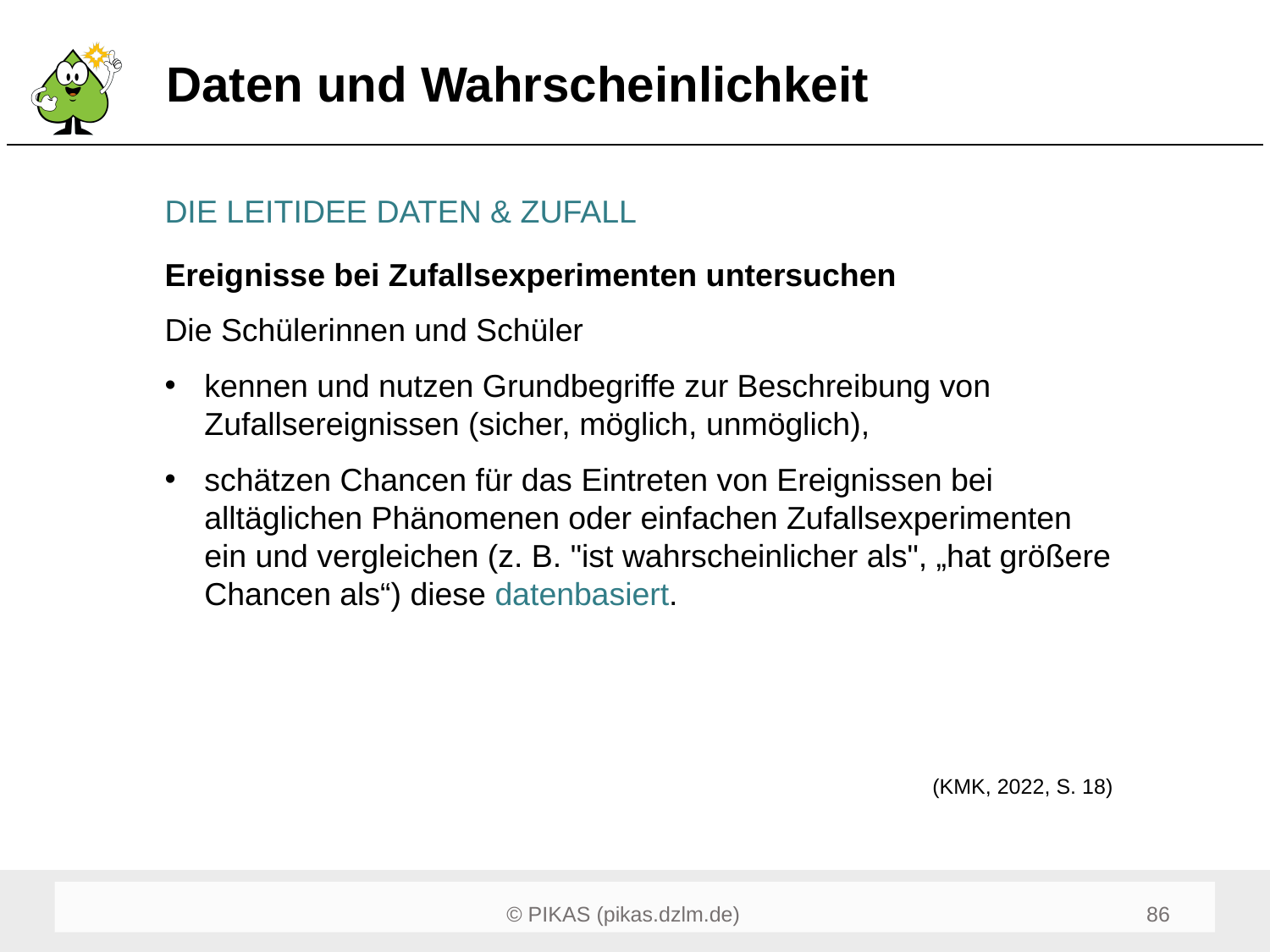

# Daten und Wahrscheinlichkeit
DIE LEITIDEE DATEN & ZUFALL
Ereignisse bei Zufallsexperimenten untersuchen
Die Schülerinnen und Schüler
kennen und nutzen Grundbegriffe zur Beschreibung von Zufallsereignissen (sicher, möglich, unmöglich),
schätzen Chancen für das Eintreten von Ereignissen bei alltäglichen Phänomenen oder einfachen Zufallsexperimenten ein und vergleichen (z. B. "ist wahrscheinlicher als", „hat größere Chancen als“) diese datenbasiert.

(KMK, 2022, S. 18)

86